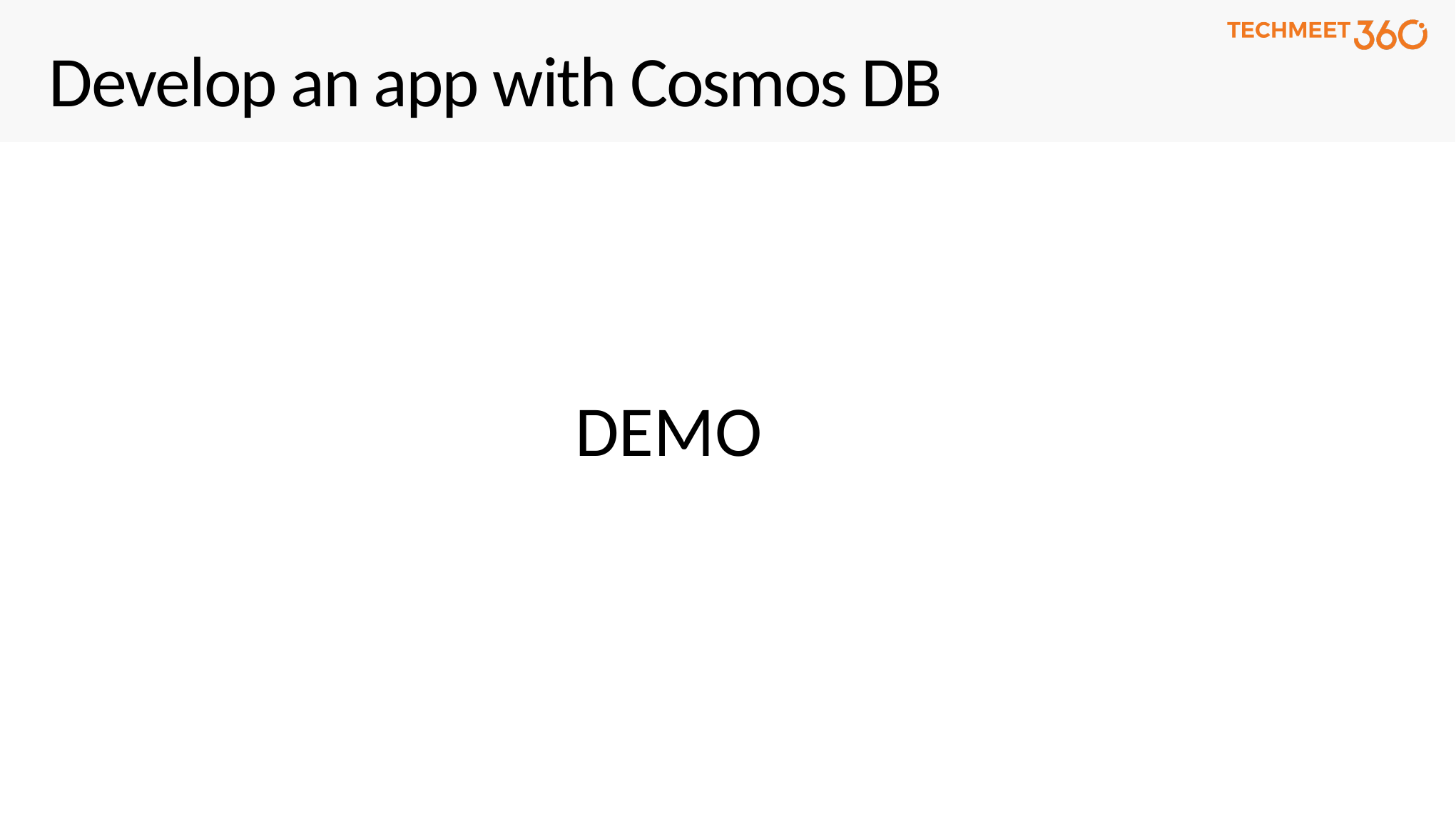

# Develop an app with Cosmos DB

DEMO